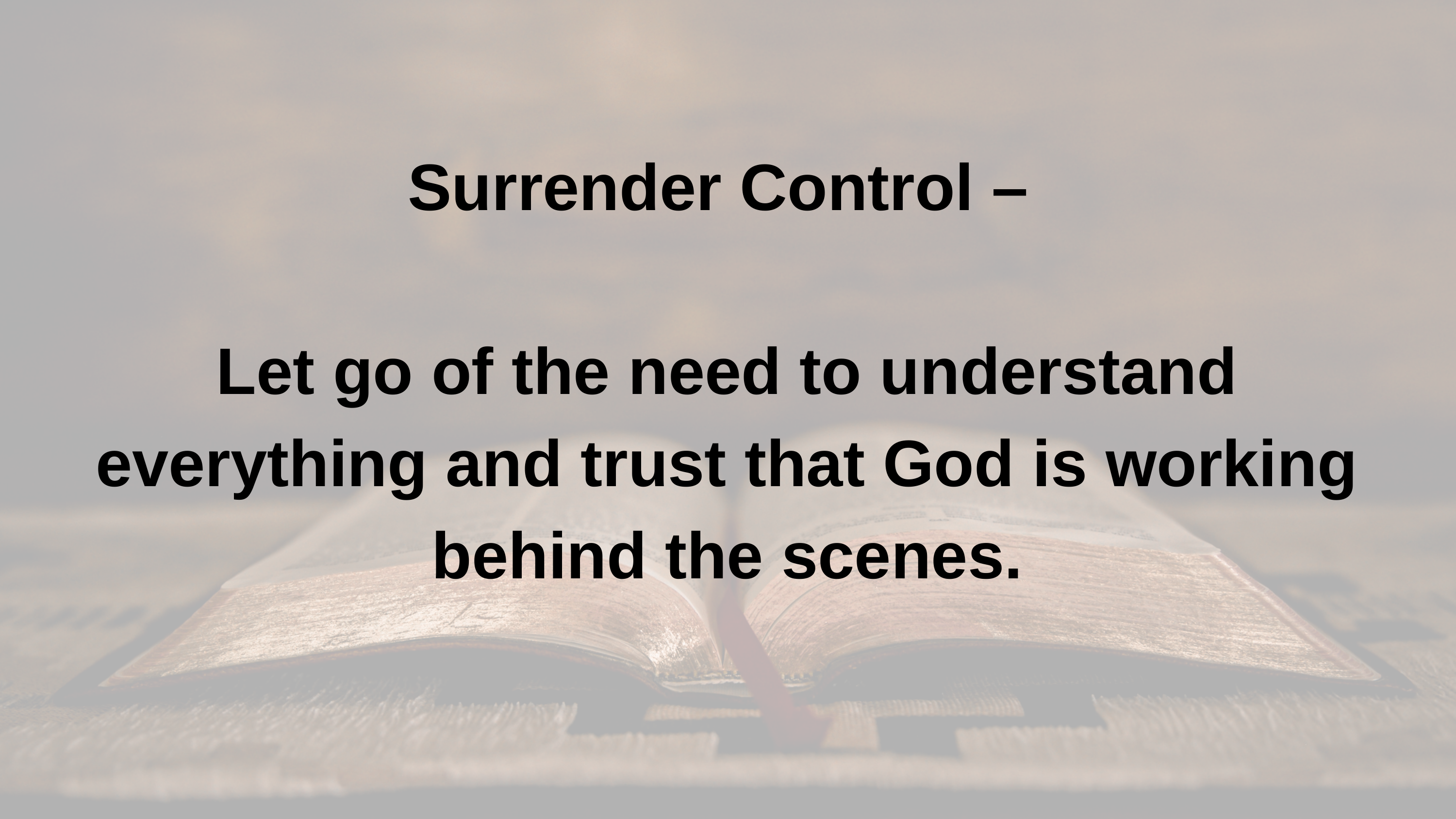

Surrender Control –

Let go of the need to understand everything and trust that God is working behind the scenes.